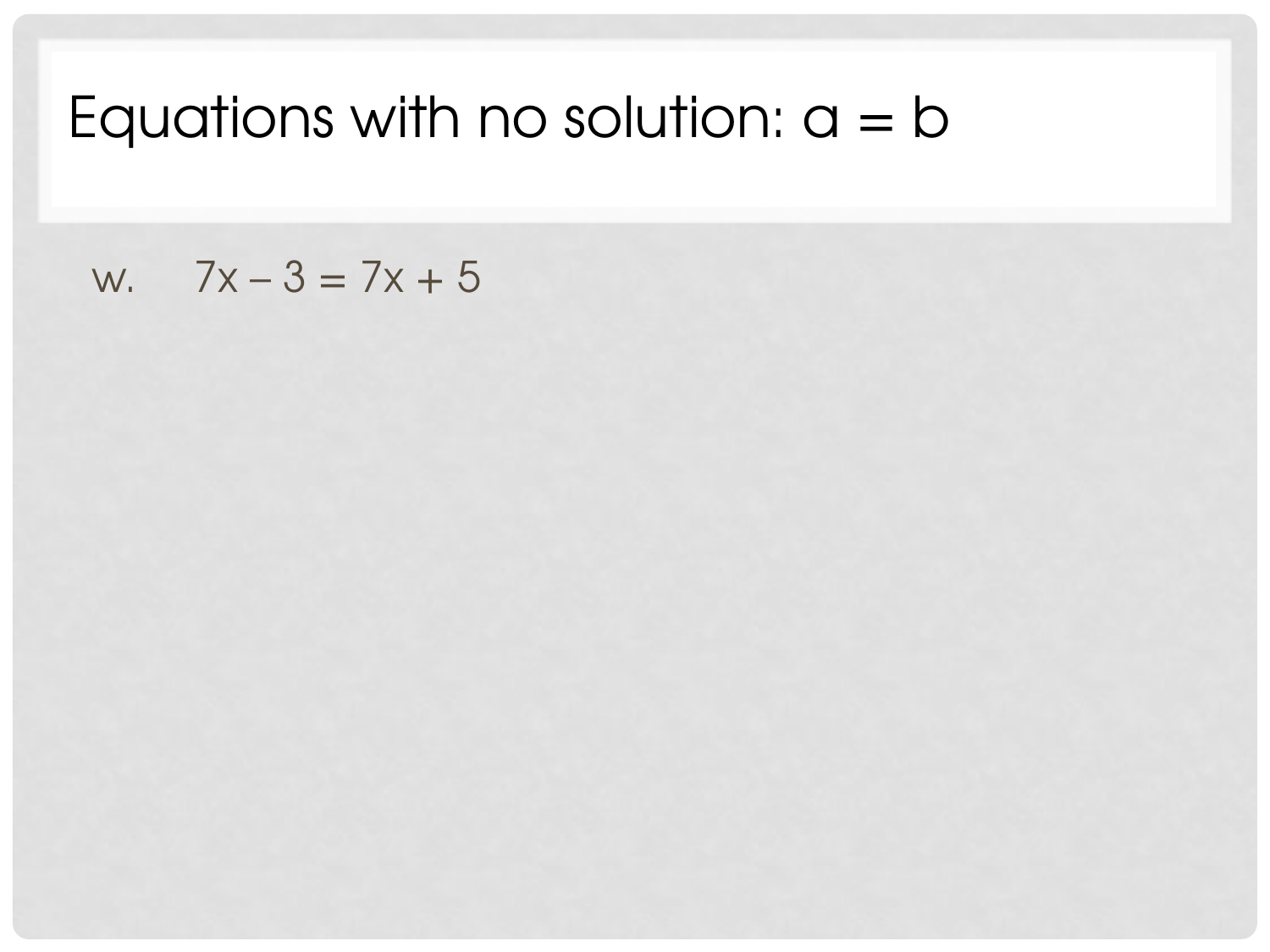

Equations with no solution: a = b
w.     7x – 3 = 7x + 5